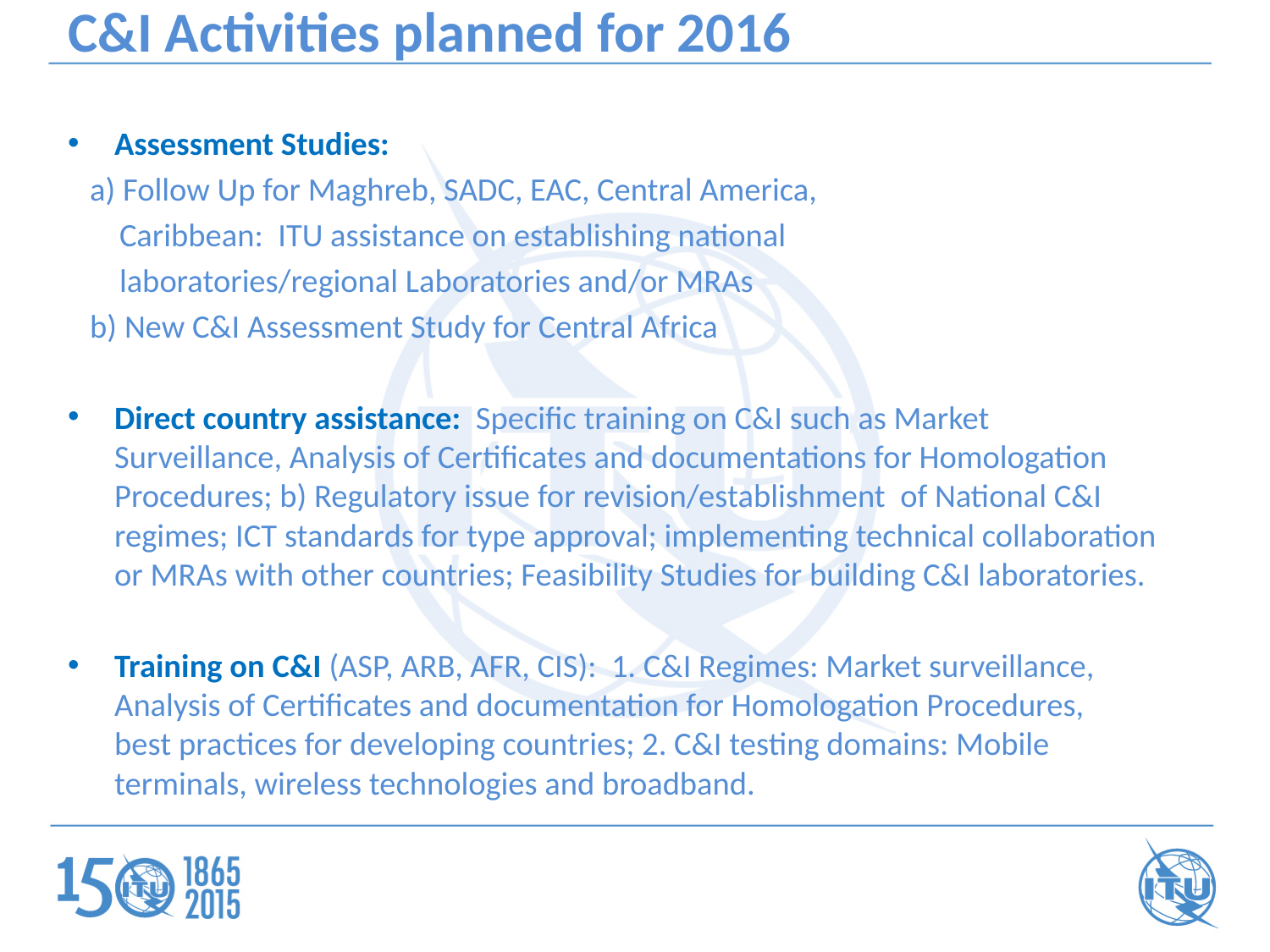

# C&I Activities planned for 2016
Assessment Studies:
   a) Follow Up for Maghreb, SADC, EAC, Central America,
       Caribbean:  ITU assistance on establishing national
       laboratories/regional Laboratories and/or MRAs
   b) New C&I Assessment Study for Central Africa

Direct country assistance:  Specific training on C&I such as Market Surveillance, Analysis of Certificates and documentations for Homologation Procedures; b) Regulatory issue for revision/establishment  of National C&I regimes; ICT standards for type approval; implementing technical collaboration or MRAs with other countries; Feasibility Studies for building C&I laboratories.

Training on C&I (ASP, ARB, AFR, CIS):  1. C&I Regimes: Market surveillance, Analysis of Certificates and documentation for Homologation Procedures,    best practices for developing countries; 2. C&I testing domains: Mobile terminals, wireless technologies and broadband.